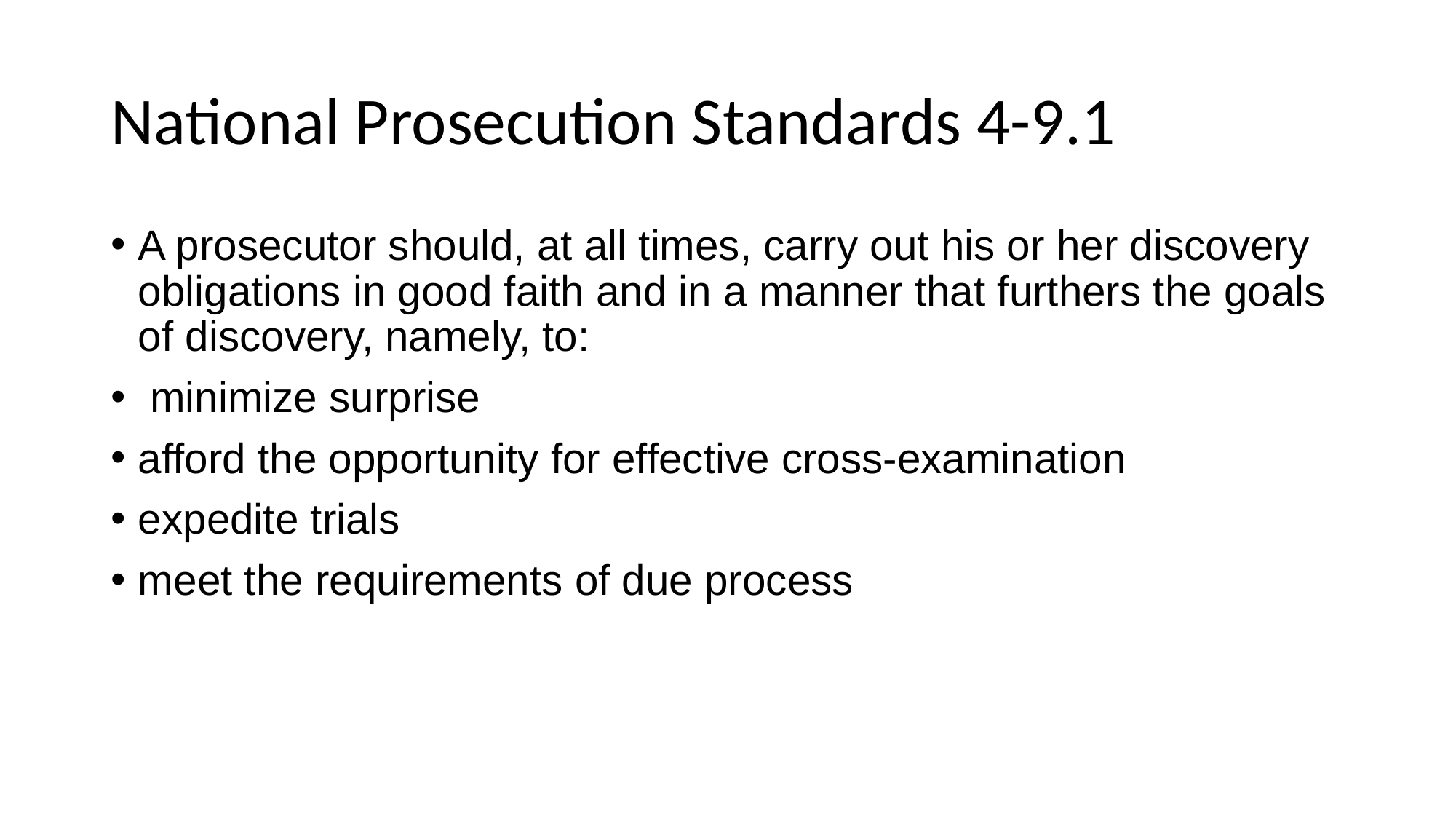

# National Prosecution Standards 4-9.1
A prosecutor should, at all times, carry out his or her discovery obligations in good faith and in a manner that furthers the goals of discovery, namely, to:
 minimize surprise
afford the opportunity for effective cross-examination
expedite trials
meet the requirements of due process